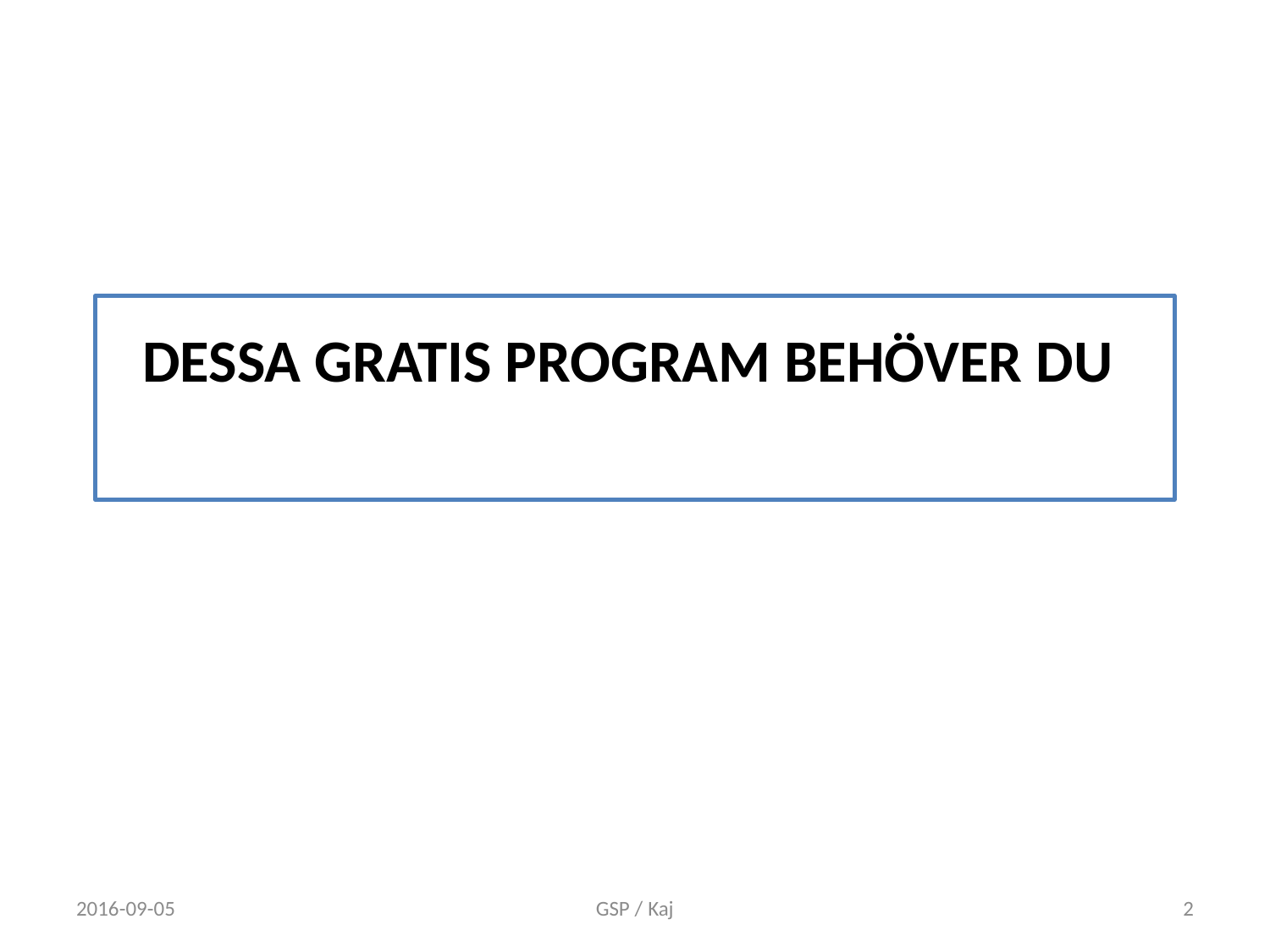

# DESSA GRATIS PROGRAM BEHÖVER DU

2016-09-05
GSP / Kaj
2